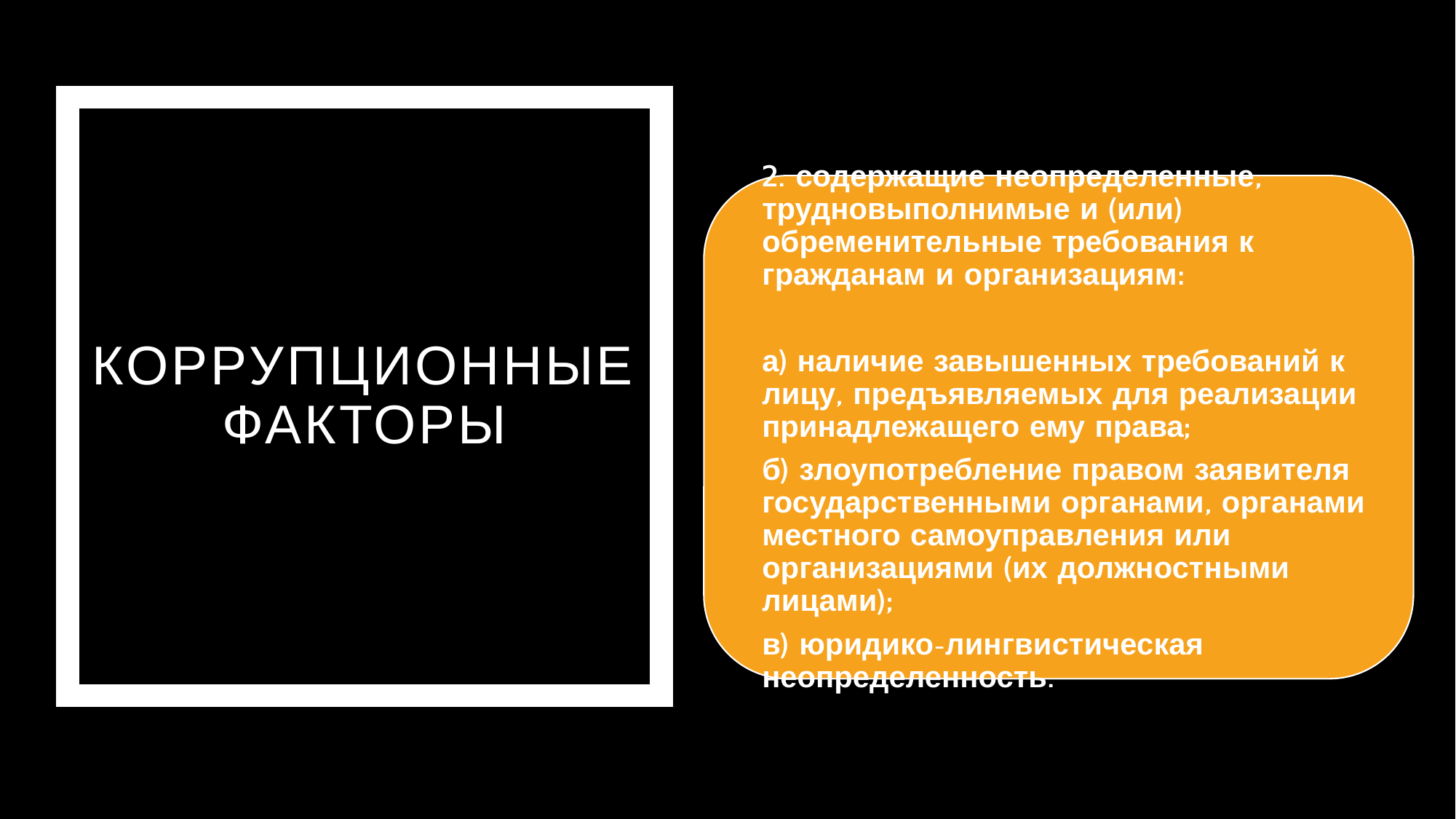

2. содержащие неопределенные, трудновыполнимые и (или) обременительные требования к гражданам и организациям:

а) наличие завышенных требований к лицу, предъявляемых для реализации принадлежащего ему права;
б) злоупотребление правом заявителя государственными органами, органами местного самоуправления или организациями (их должностными лицами);
в) юридико-лингвистическая неопределенность.
# Коррупционные факторы